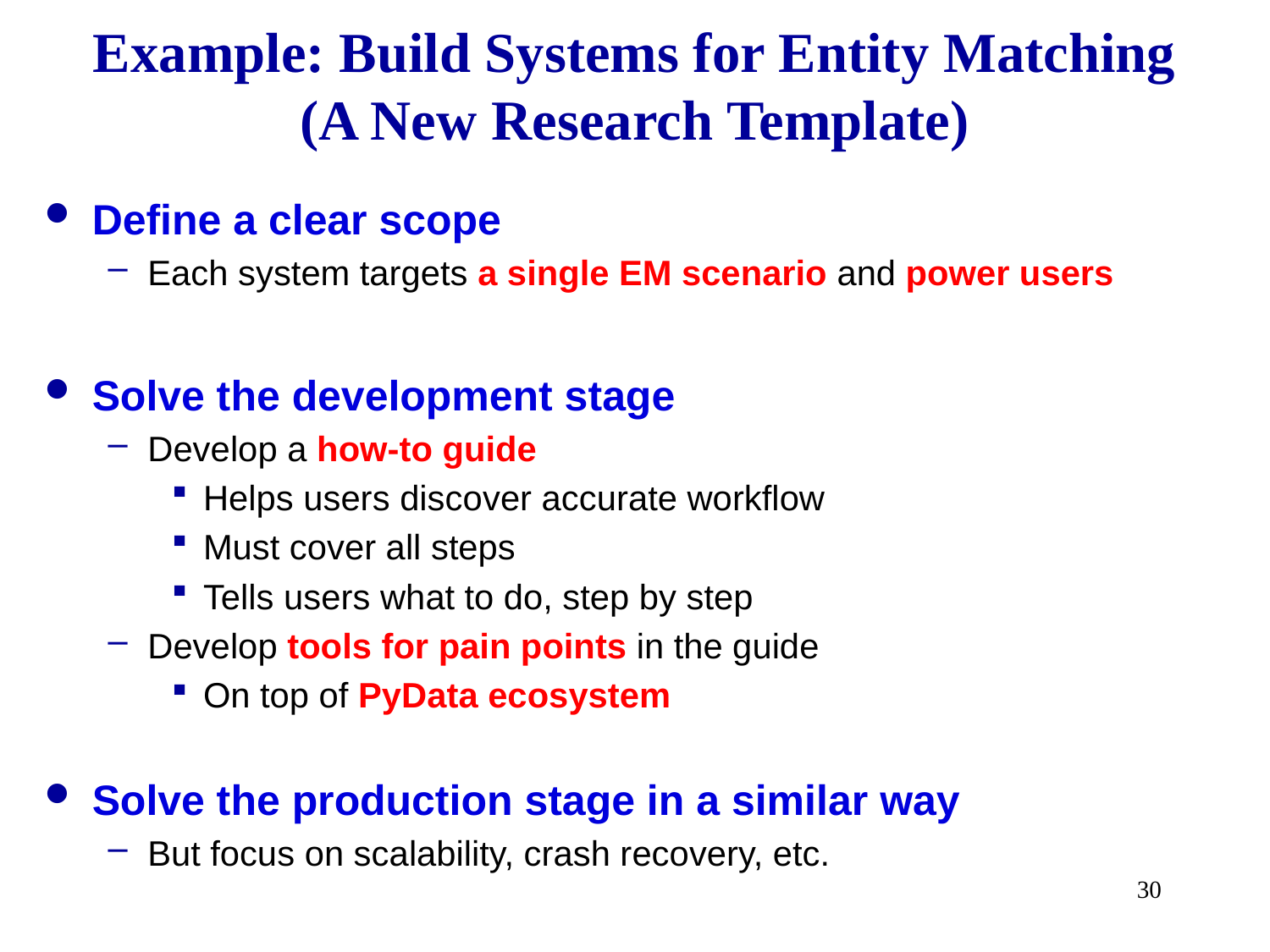

# Example: Build Systems for Entity Matching (A New Research Template)
Define a clear scope
Each system targets a single EM scenario and power users

Solve the development stage
Develop a how-to guide
Helps users discover accurate workflow
Must cover all steps
Tells users what to do, step by step
Develop tools for pain points in the guide
On top of PyData ecosystem

Solve the production stage in a similar way
But focus on scalability, crash recovery, etc.
30